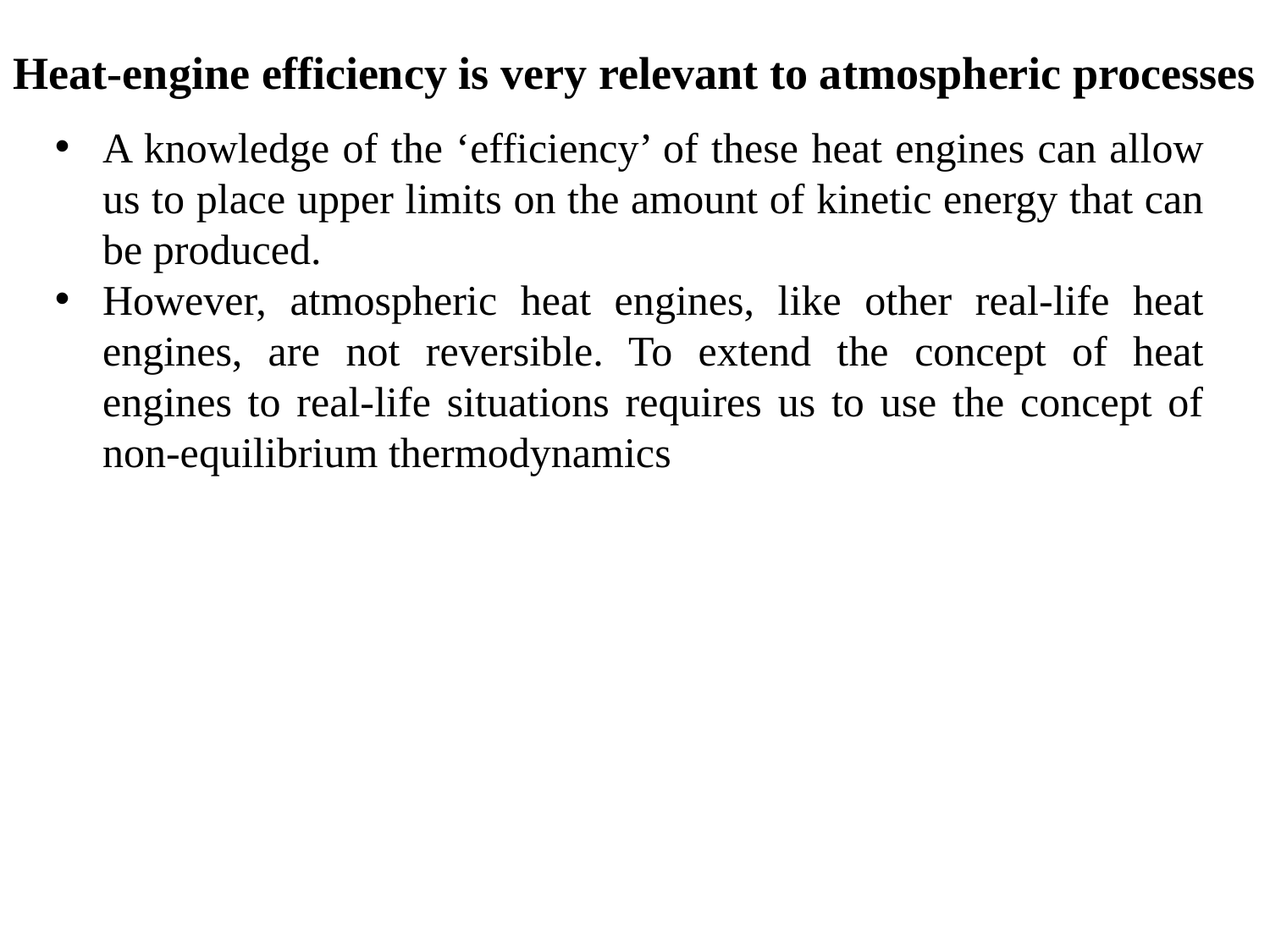

Heat-engine efficiency is very relevant to atmospheric processes
A knowledge of the ‘efficiency’ of these heat engines can allow us to place upper limits on the amount of kinetic energy that can be produced.
However, atmospheric heat engines, like other real-life heat engines, are not reversible. To extend the concept of heat engines to real-life situations requires us to use the concept of non-equilibrium thermodynamics